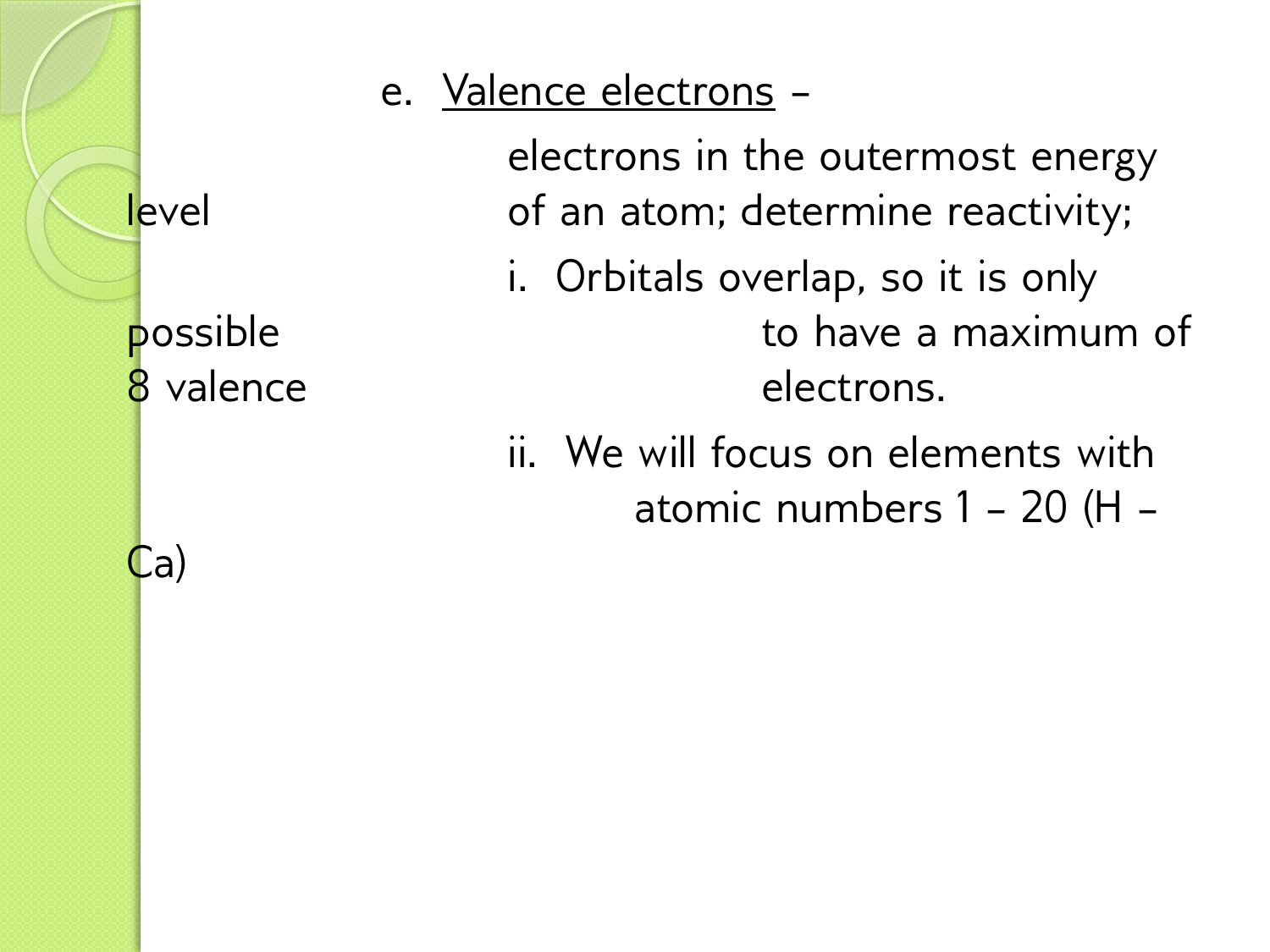

e.  Valence electrons –
				electrons in the outermost energy level 			of an atom; determine reactivity;
				i.  Orbitals overlap, so it is only possible 				to have a maximum of 8 valence 				electrons.
				ii.  We will focus on elements with 				atomic numbers 1 – 20 (H – Ca)